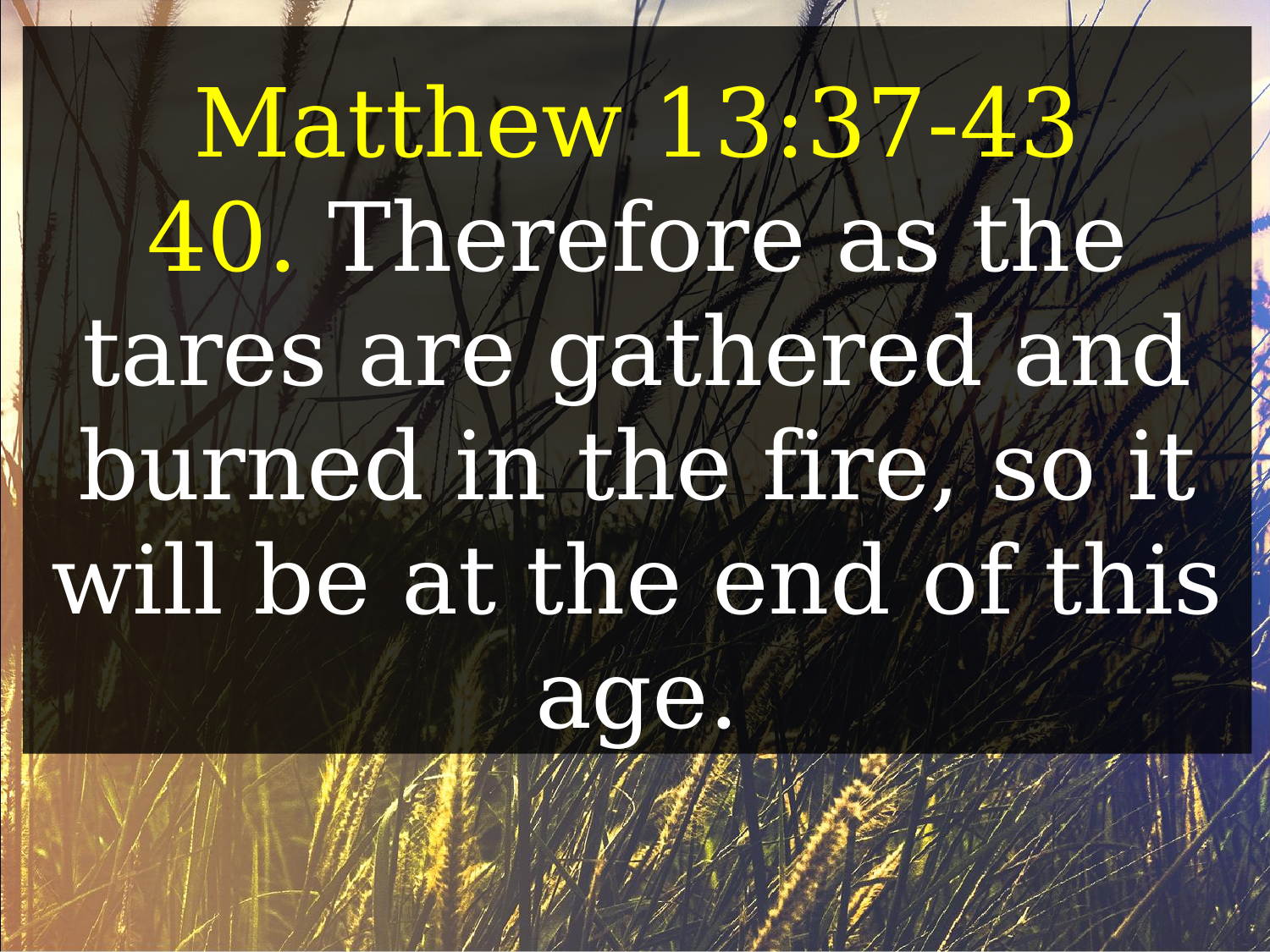

Matthew 13:37-43
40. Therefore as the tares are gathered and burned in the fire, so it will be at the end of this age.